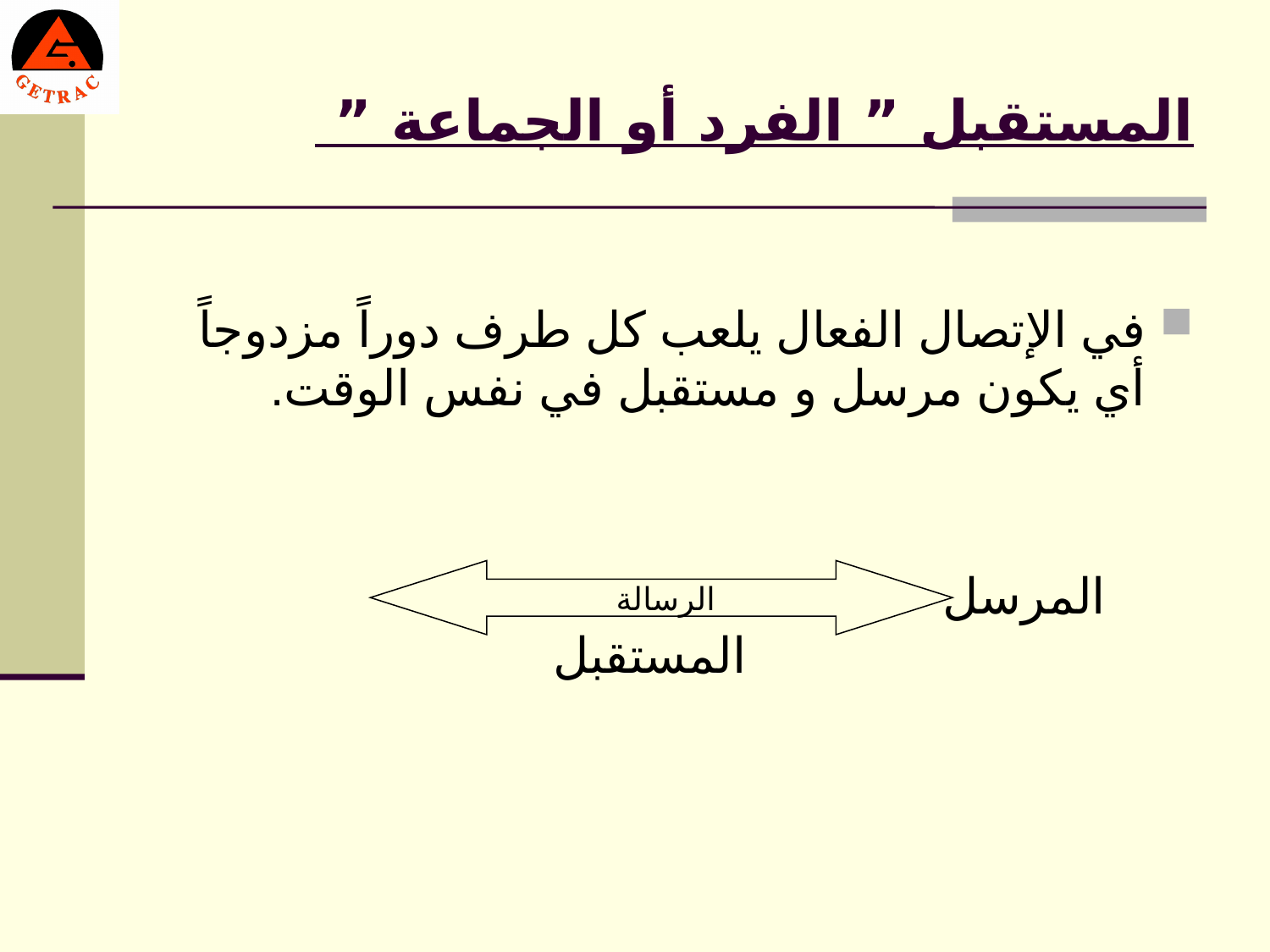

# المستقبل ” الفرد أو الجماعة ”

في الإتصال الفعال يلعب كل طرف دوراً مزدوجاً أي يكون مرسل و مستقبل في نفس الوقت.

المرسل                                                     المستقبل
الرسالة